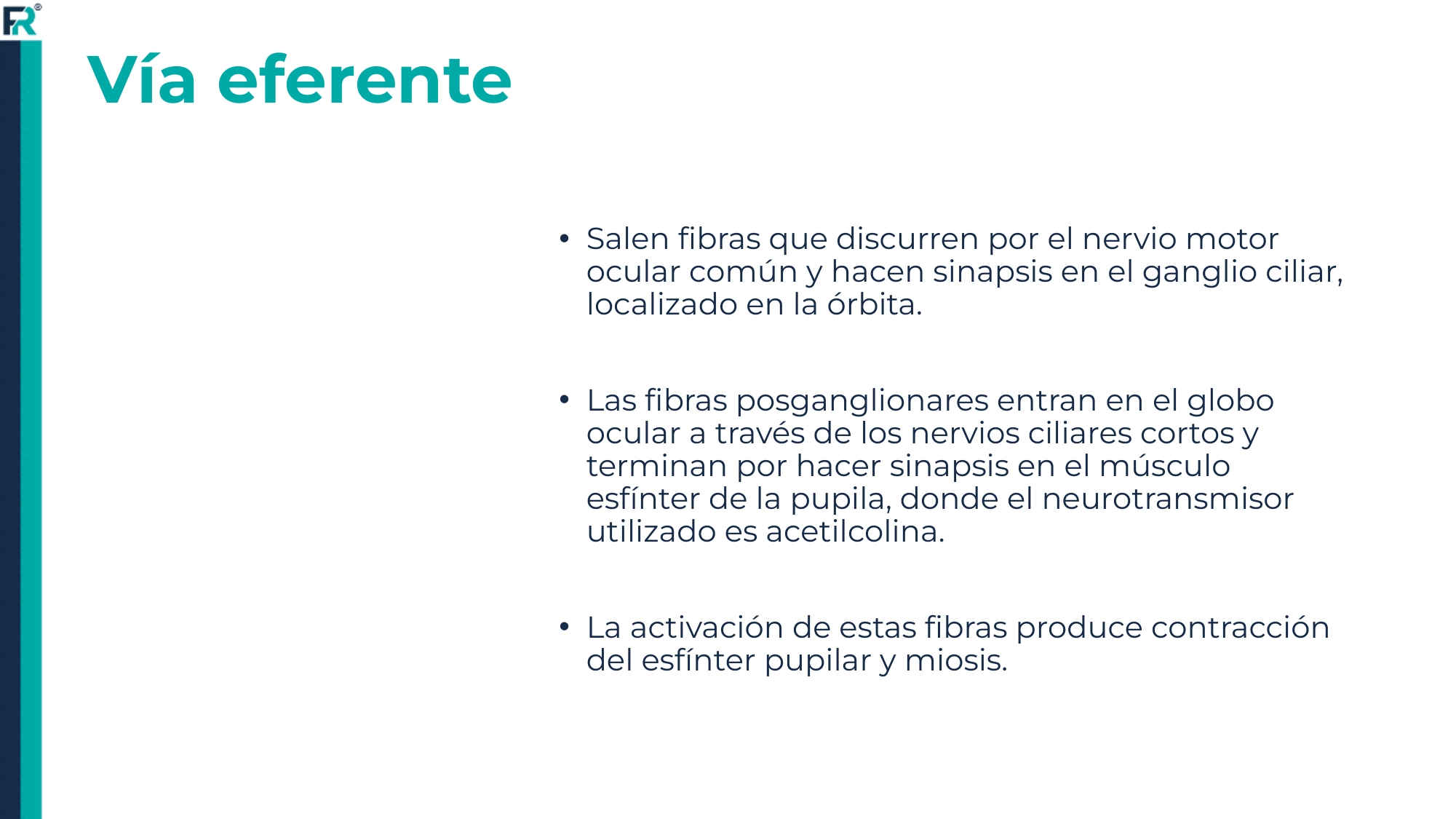

# Vía eferente
Salen fibras que discurren por el nervio motor ocular común y hacen sinapsis en el ganglio ciliar, localizado en la órbita.

Las fibras posganglionares entran en el globo ocular a través de los nervios ciliares cortos y terminan por hacer sinapsis en el músculo esfínter de la pupila, donde el neurotransmisor utilizado es acetilcolina.

La activación de estas fibras produce contracción del esfínter pupilar y miosis.